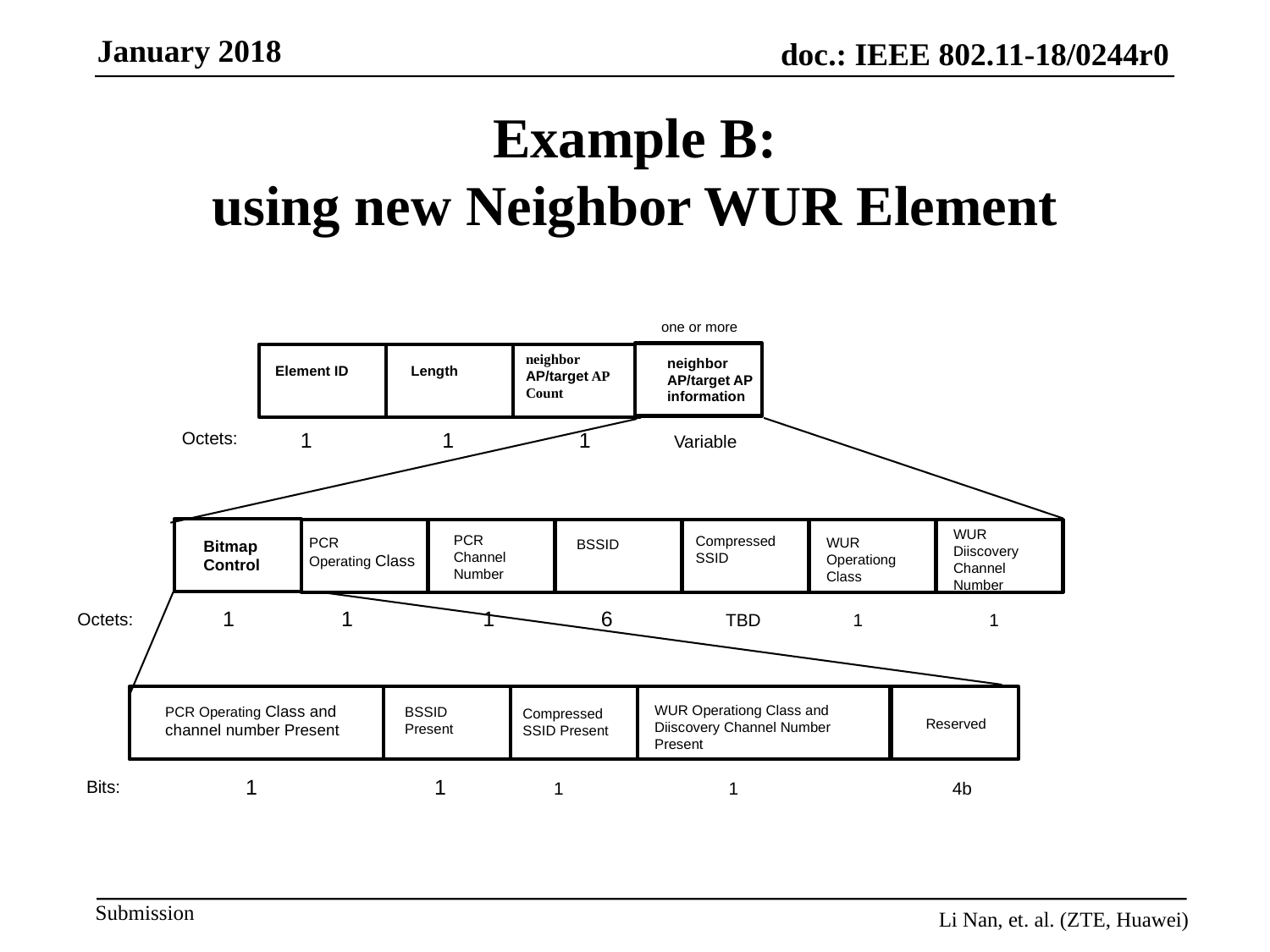

# Example B: using new Neighbor WUR Element
one or more

neighbor AP/target AP Count
neighbor AP/target AP information
Element ID
Length
Octets:
1                      1                     1              Variable

WUR Diiscovery Channel Number
PCR
Channel Number
Compressed
SSID

PCR
Operating Class
WUR Operationg Class
BSSID

Bitmap Control
1                  1                      1                  6                       TBD                   1                          1
Octets:
Slide 10

PCR Operating Class and channel number Present
WUR Operationg Class and Diiscovery Channel Number Present
BSSID
Present

Compressed
SSID Present

Reserved
          1                              1                  1                                  1                                            4b
Bits: